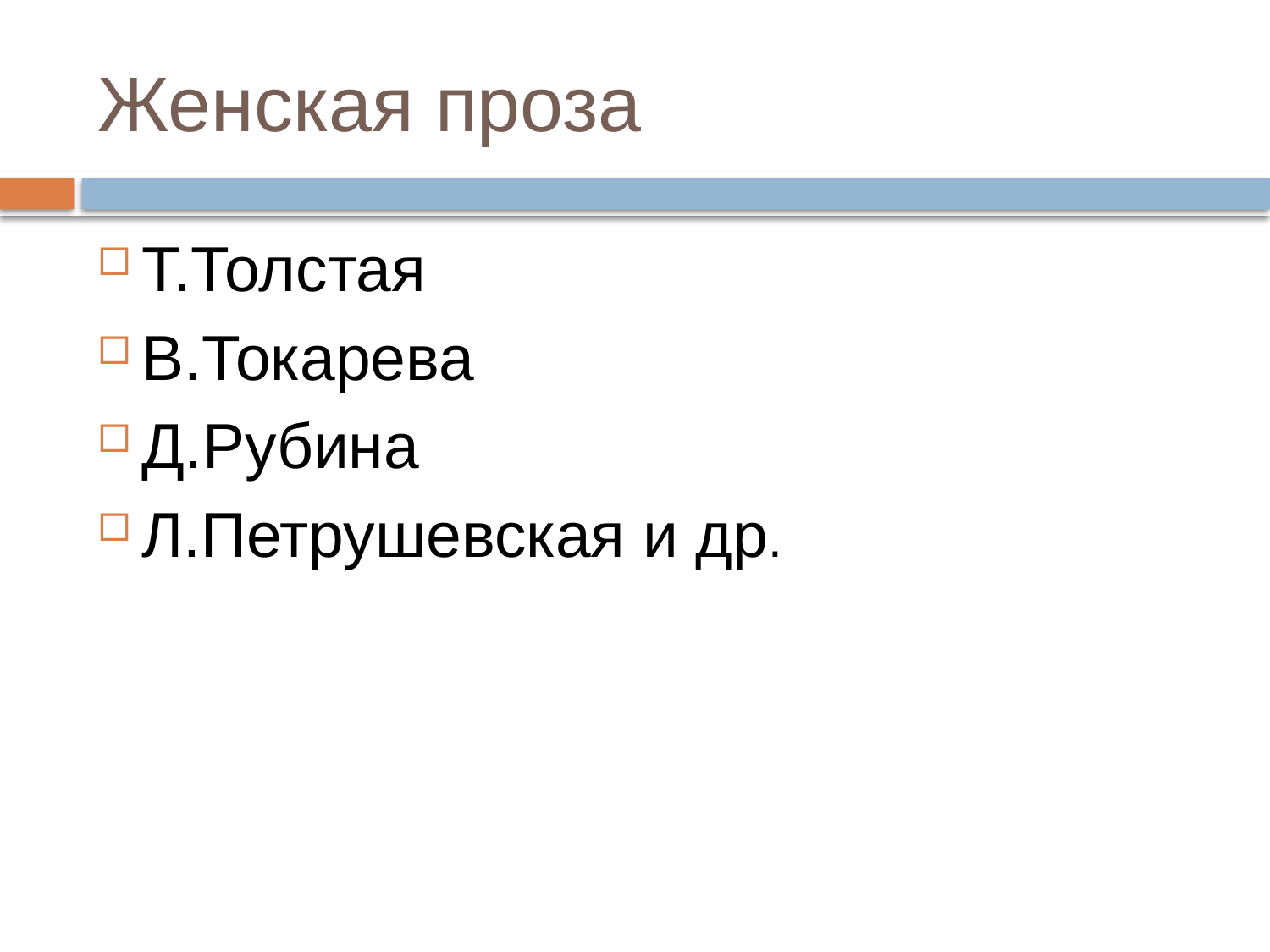

# Женская проза
Т.Толстая
В.Токарева
Д.Рубина
Л.Петрушевская и др.